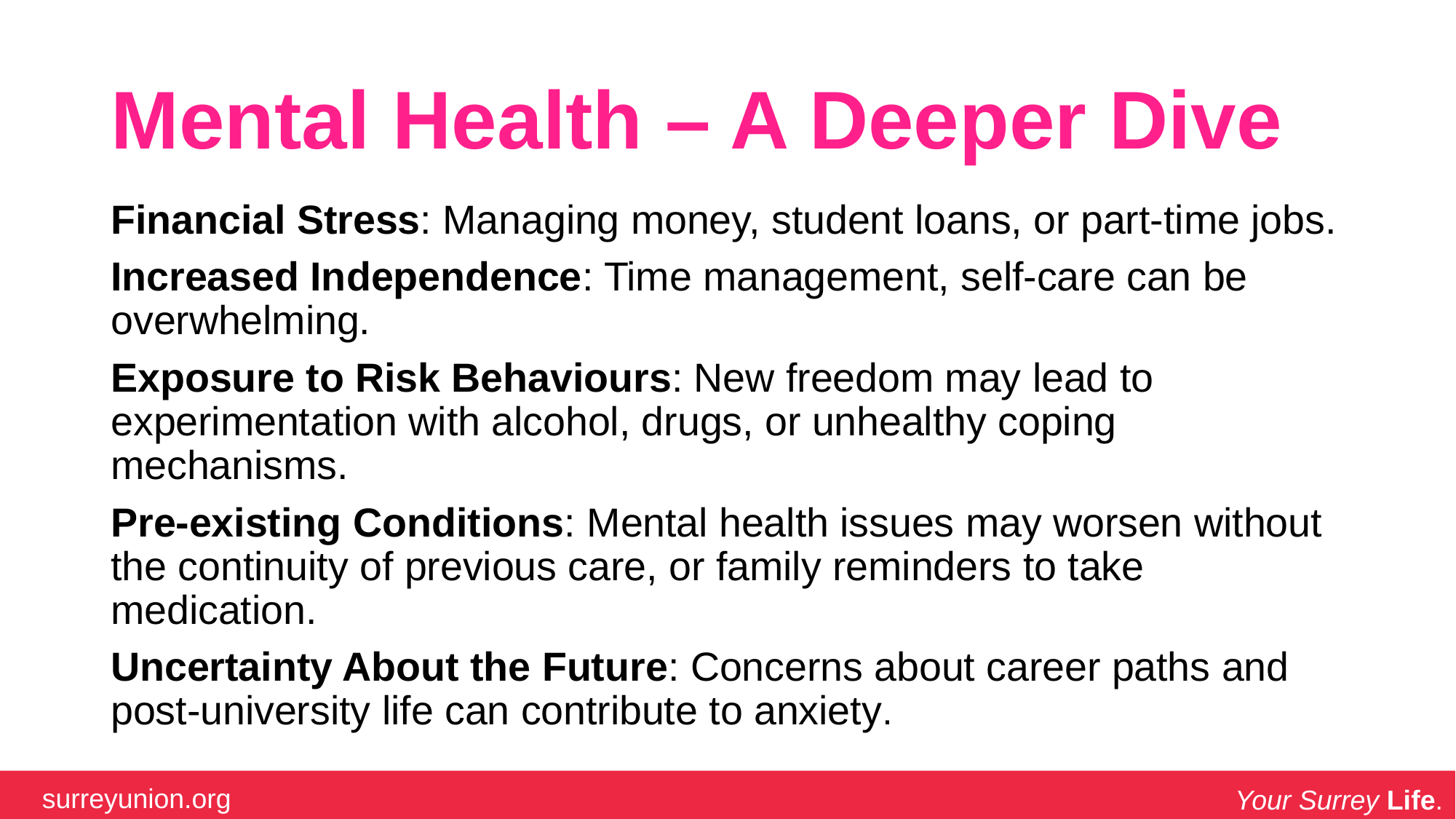

# Mental Health – A Deeper Dive
Financial Stress: Managing money, student loans, or part-time jobs.
Increased Independence: Time management, self-care can be overwhelming.
Exposure to Risk Behaviours: New freedom may lead to experimentation with alcohol, drugs, or unhealthy coping mechanisms.
Pre-existing Conditions: Mental health issues may worsen without the continuity of previous care, or family reminders to take medication.
Uncertainty About the Future: Concerns about career paths and post-university life can contribute to anxiety.

surreyunion.org
Your Surrey Life.